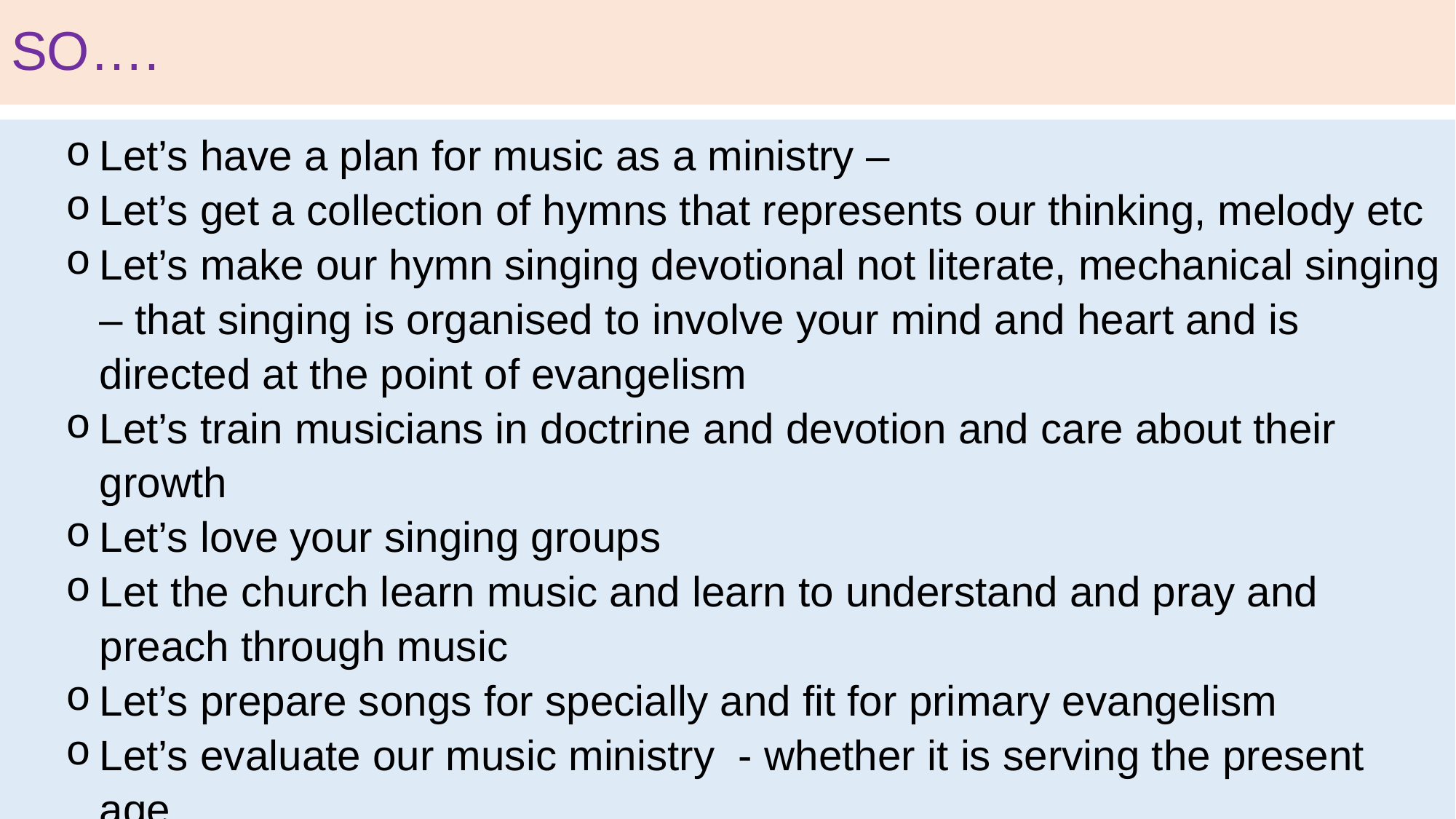

# SO….
Let’s have a plan for music as a ministry –
Let’s get a collection of hymns that represents our thinking, melody etc
Let’s make our hymn singing devotional not literate, mechanical singing – that singing is organised to involve your mind and heart and is directed at the point of evangelism
Let’s train musicians in doctrine and devotion and care about their growth
Let’s love your singing groups
Let the church learn music and learn to understand and pray and preach through music
Let’s prepare songs for specially and fit for primary evangelism
Let’s evaluate our music ministry  - whether it is serving the present age
Live out the doctrine of the songs we sing